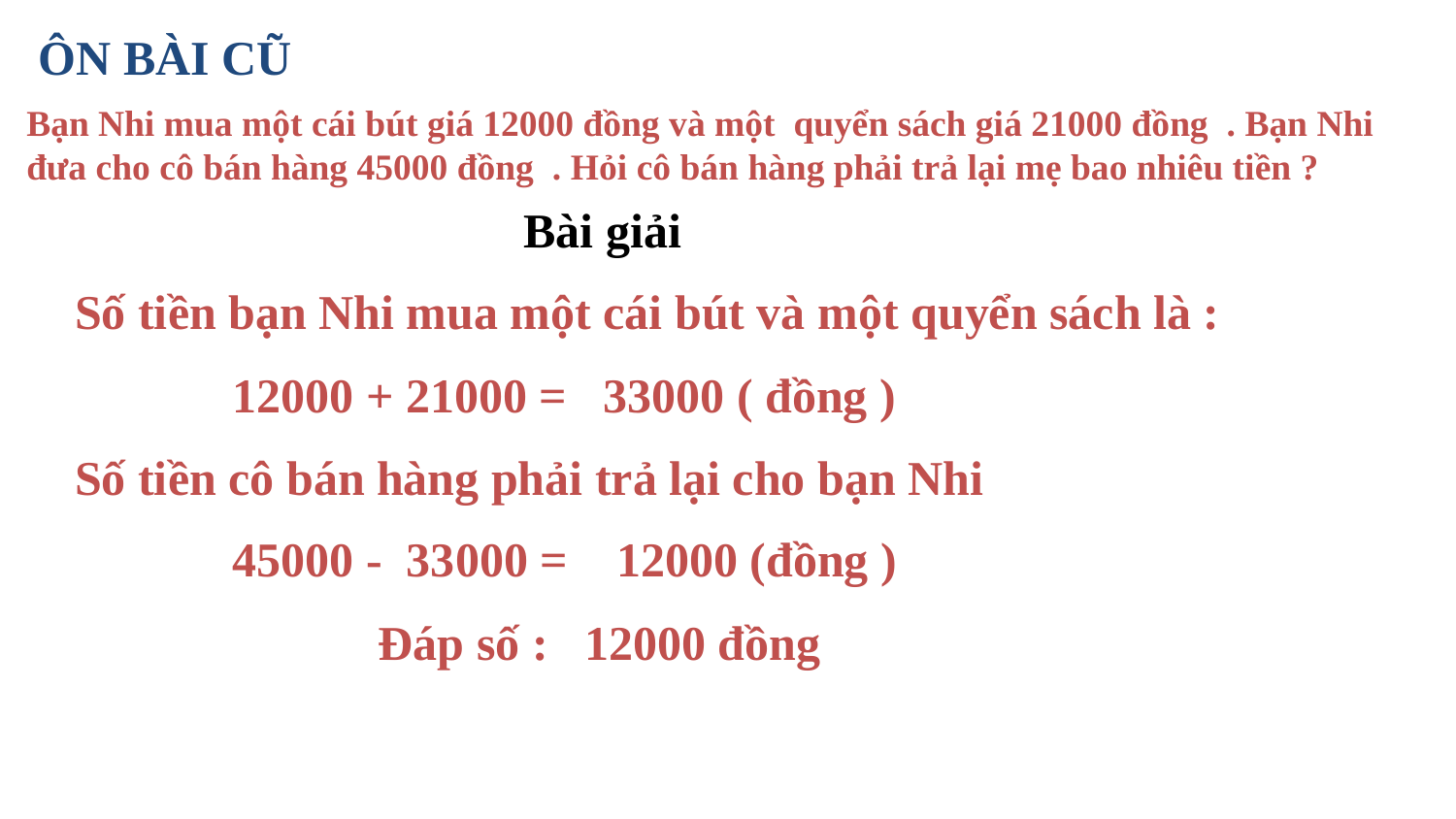

ÔN BÀI CŨ
Bạn Nhi mua một cái bút giá 12000 đồng và một  quyển sách giá 21000 đồng  . Bạn Nhi đưa cho cô bán hàng 45000 đồng  . Hỏi cô bán hàng phải trả lại mẹ bao nhiêu tiền ?
Bài giải
Số tiền bạn Nhi mua một cái bút và một quyển sách là :
             12000 + 21000 =   33000 ( đồng )
Số tiền cô bán hàng phải trả lại cho bạn Nhi
             45000 -  33000 =    12000 (đồng )
                         Đáp số :   12000 đồng